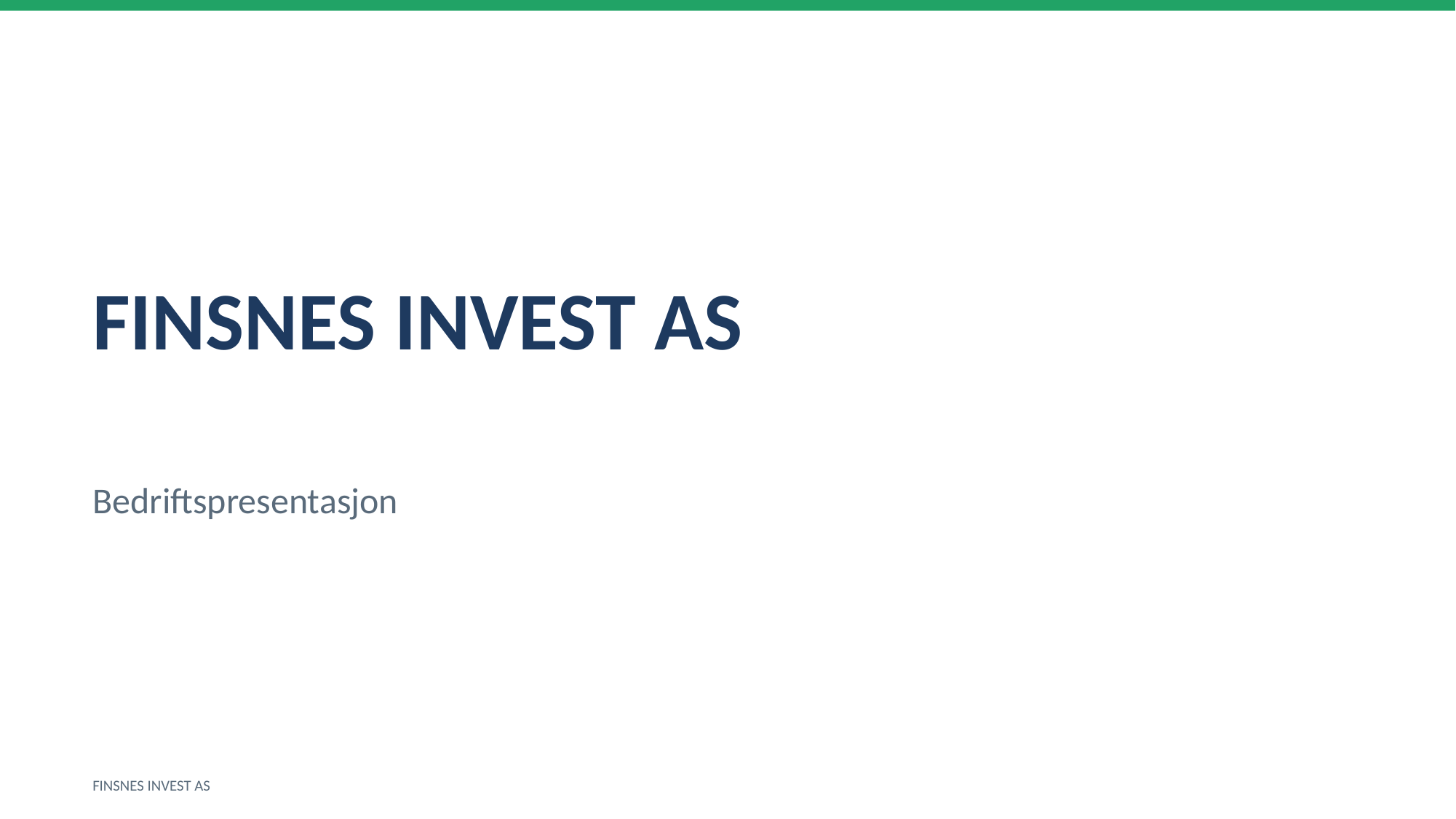

FINSNES INVEST AS
Bedriftspresentasjon
FINSNES INVEST AS